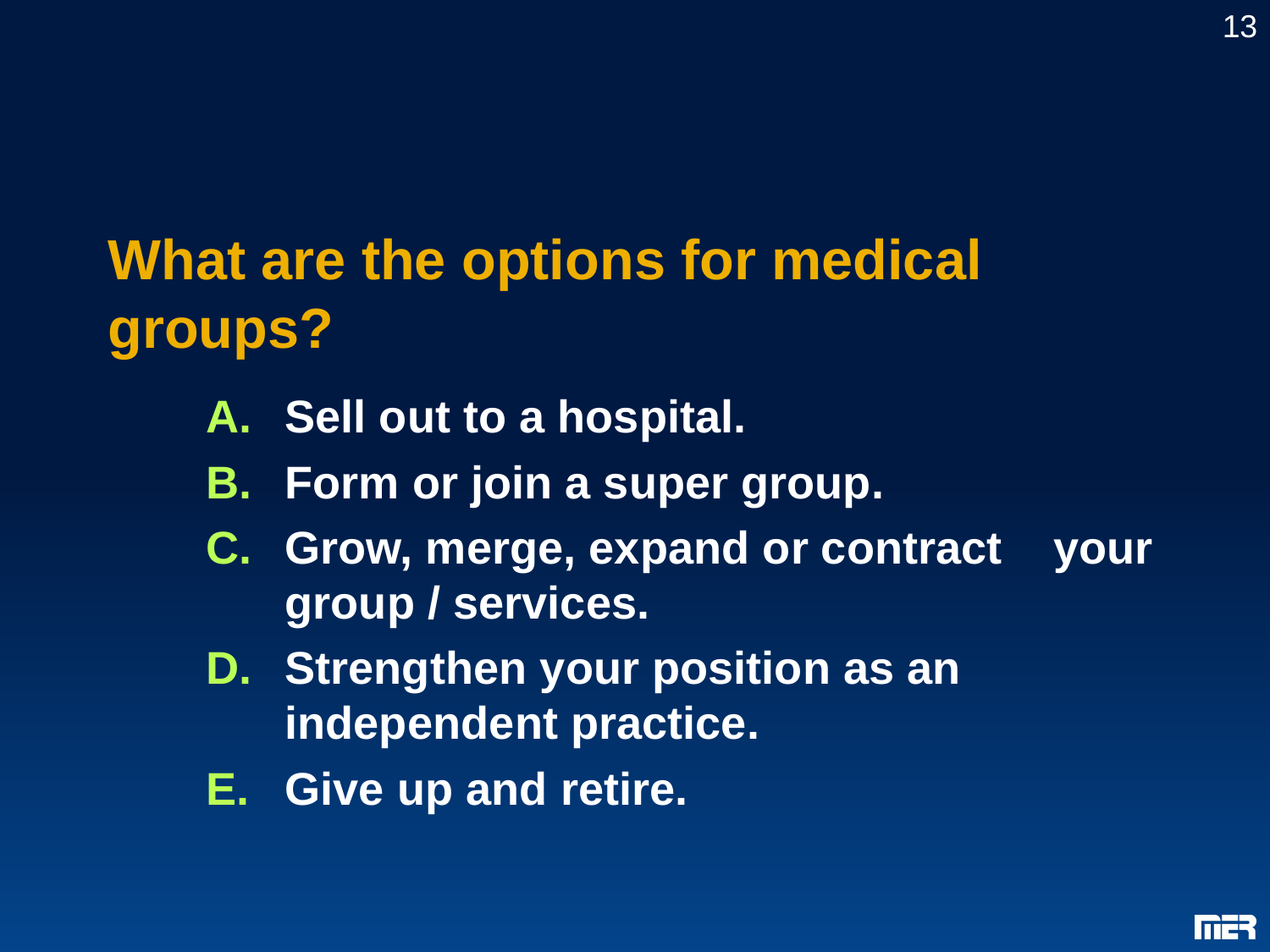

13
# What are the options for medical groups?
Sell out to a hospital.
Form or join a super group.
Grow, merge, expand or contract    your group / services.
Strengthen your position as an independent practice.
Give up and retire.